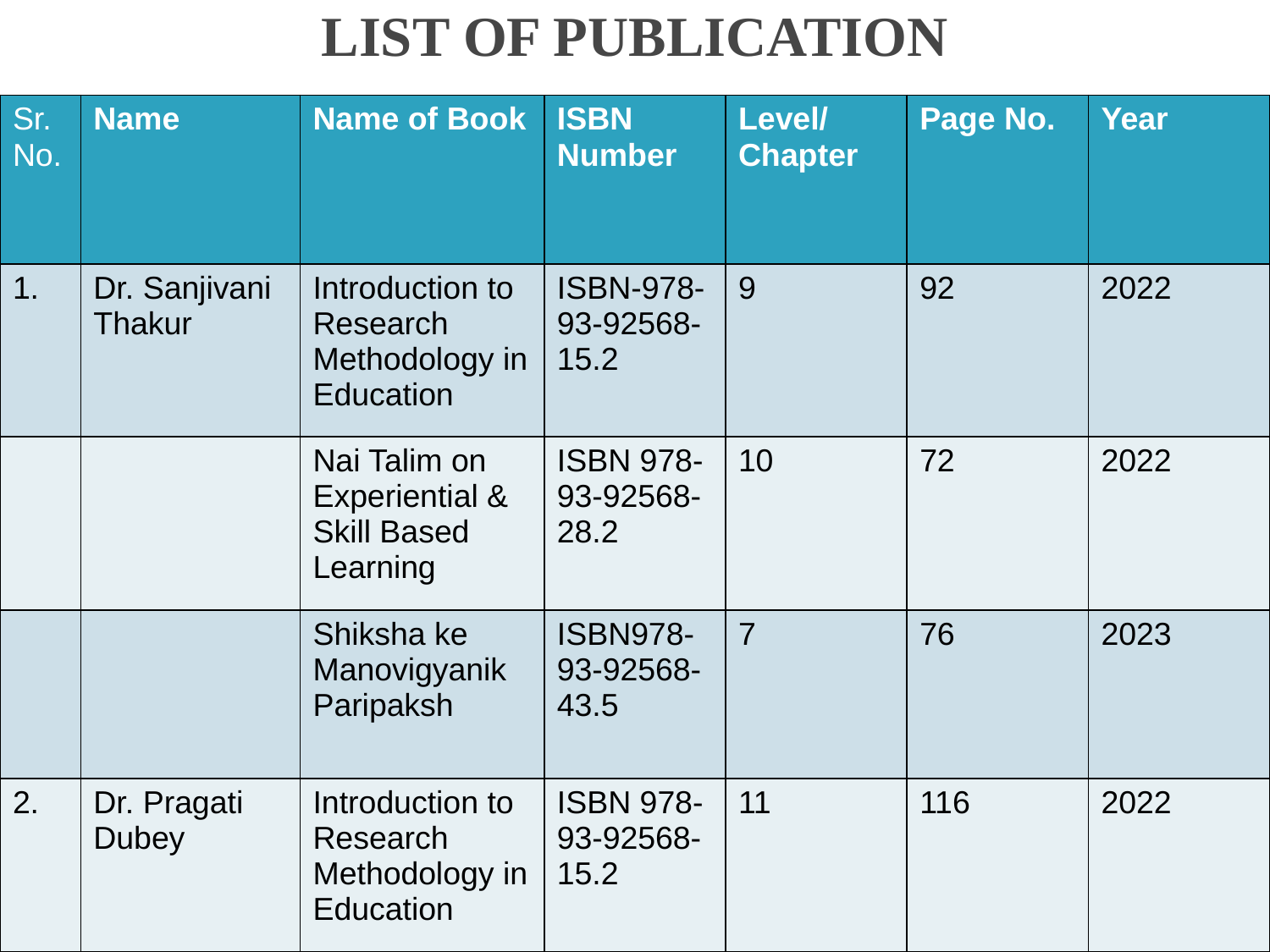

LIST OF PUBLICATION
| Sr. No. | Name | Name of Book | ISBN Number | Level/Chapter | Page No. | Year |
| --- | --- | --- | --- | --- | --- | --- |
| 1. | Dr. Sanjivani Thakur | Introduction to Research Methodology in Education | ISBN-978-93-92568-15.2 | 9 | 92 | 2022 |
|  |  | Nai Talim on Experiential & Skill Based Learning | ISBN 978-93-92568-28.2 | 10 | 72 | 2022 |
|  |  | Shiksha ke Manovigyanik Paripaksh | ISBN978-93-92568-43.5 | 7 | 76 | 2023 |
| 2. | Dr. Pragati Dubey | Introduction to Research Methodology in Education | ISBN 978-93-92568-15.2 | 11 | 116 | 2022 |